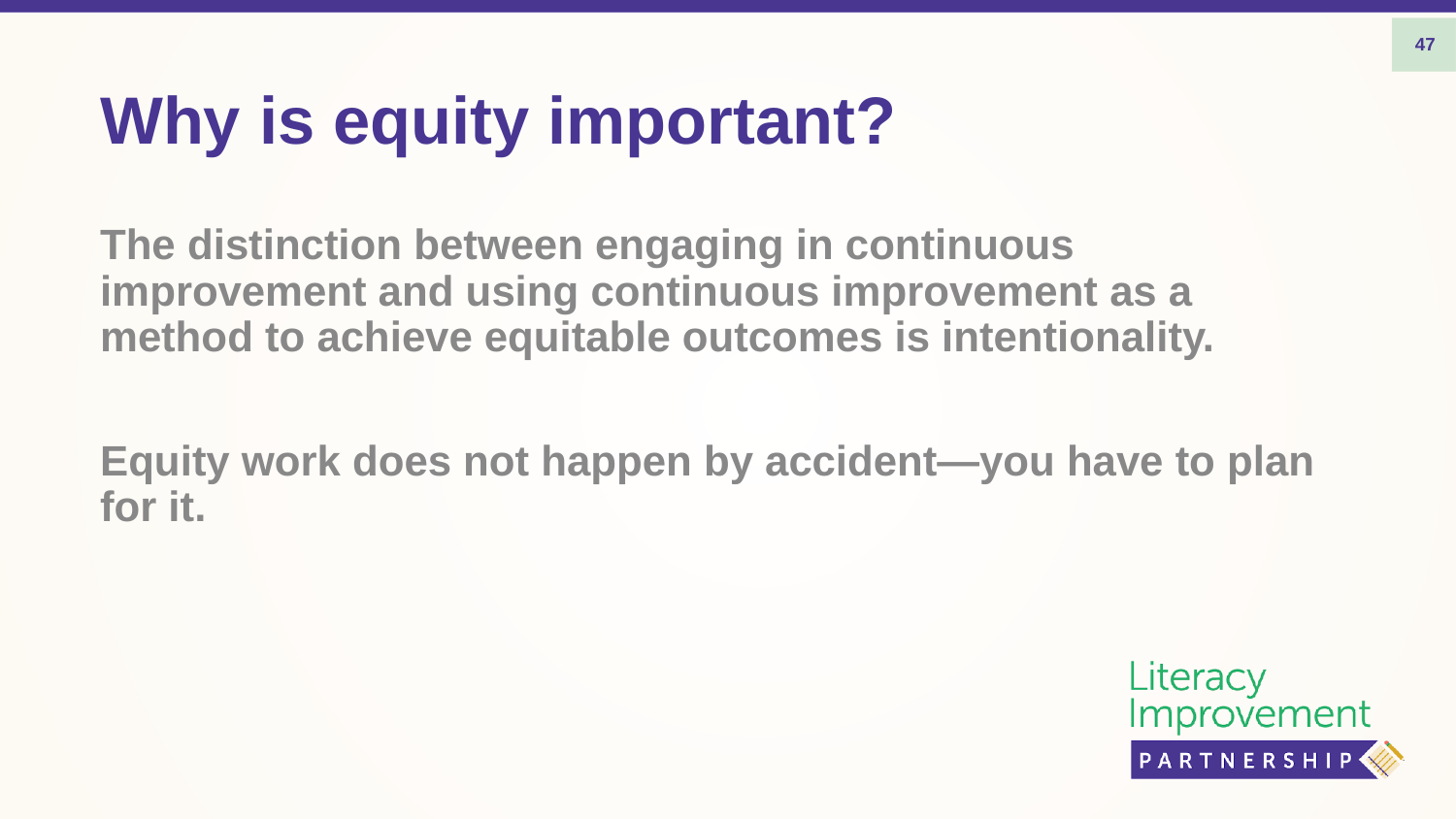

47
# Why is equity important?
The distinction between engaging in continuous improvement and using continuous improvement as a method to achieve equitable outcomes is intentionality.

Equity work does not happen by accident—you have to plan for it.